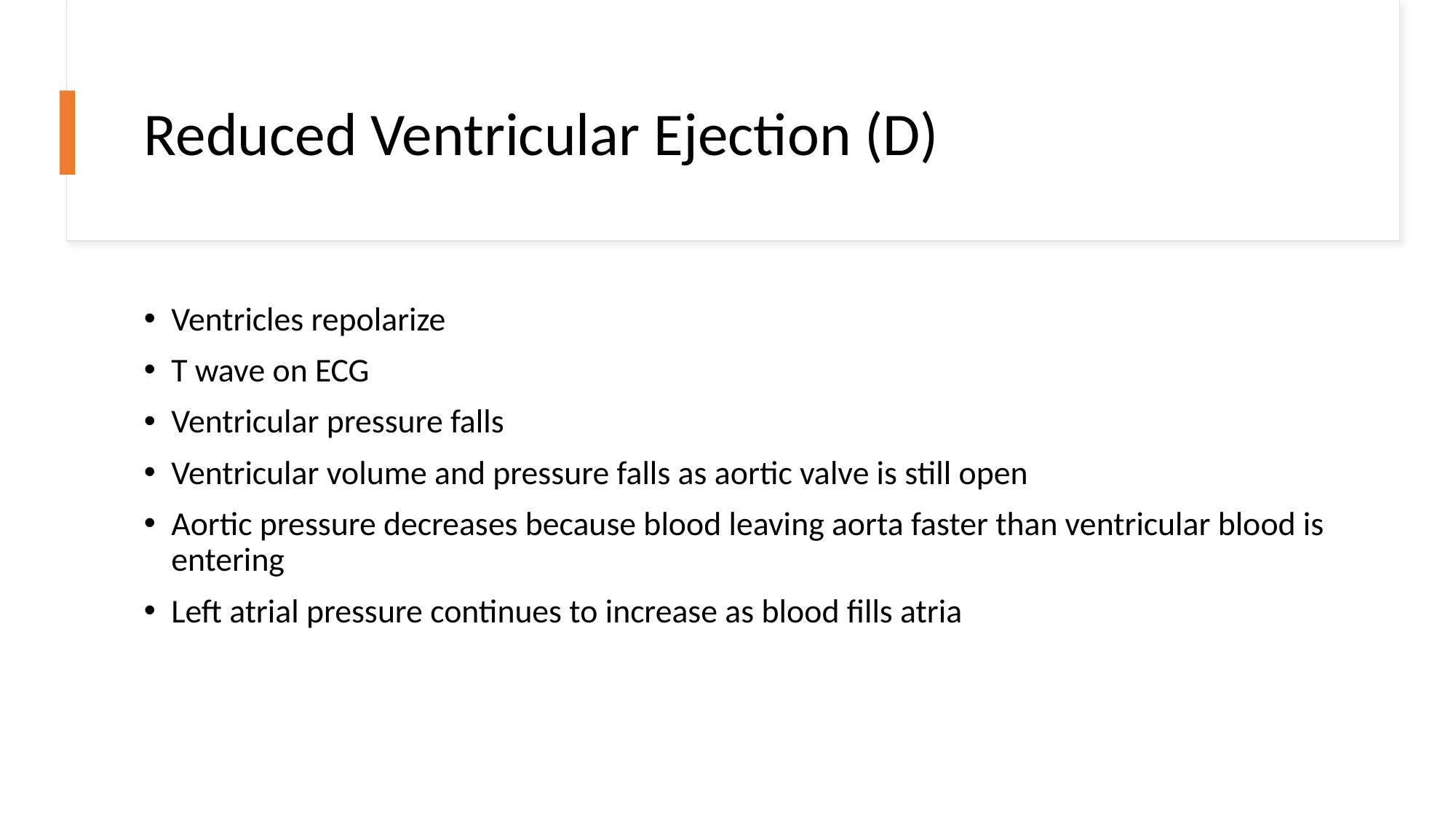

# Reduced Ventricular Ejection (D)

Ventricles repolarize
T wave on ECG
Ventricular pressure falls
Ventricular volume and pressure falls as aortic valve is still open
Aortic pressure decreases because blood leaving aorta faster than ventricular blood is entering
Left atrial pressure continues to increase as blood fills atria